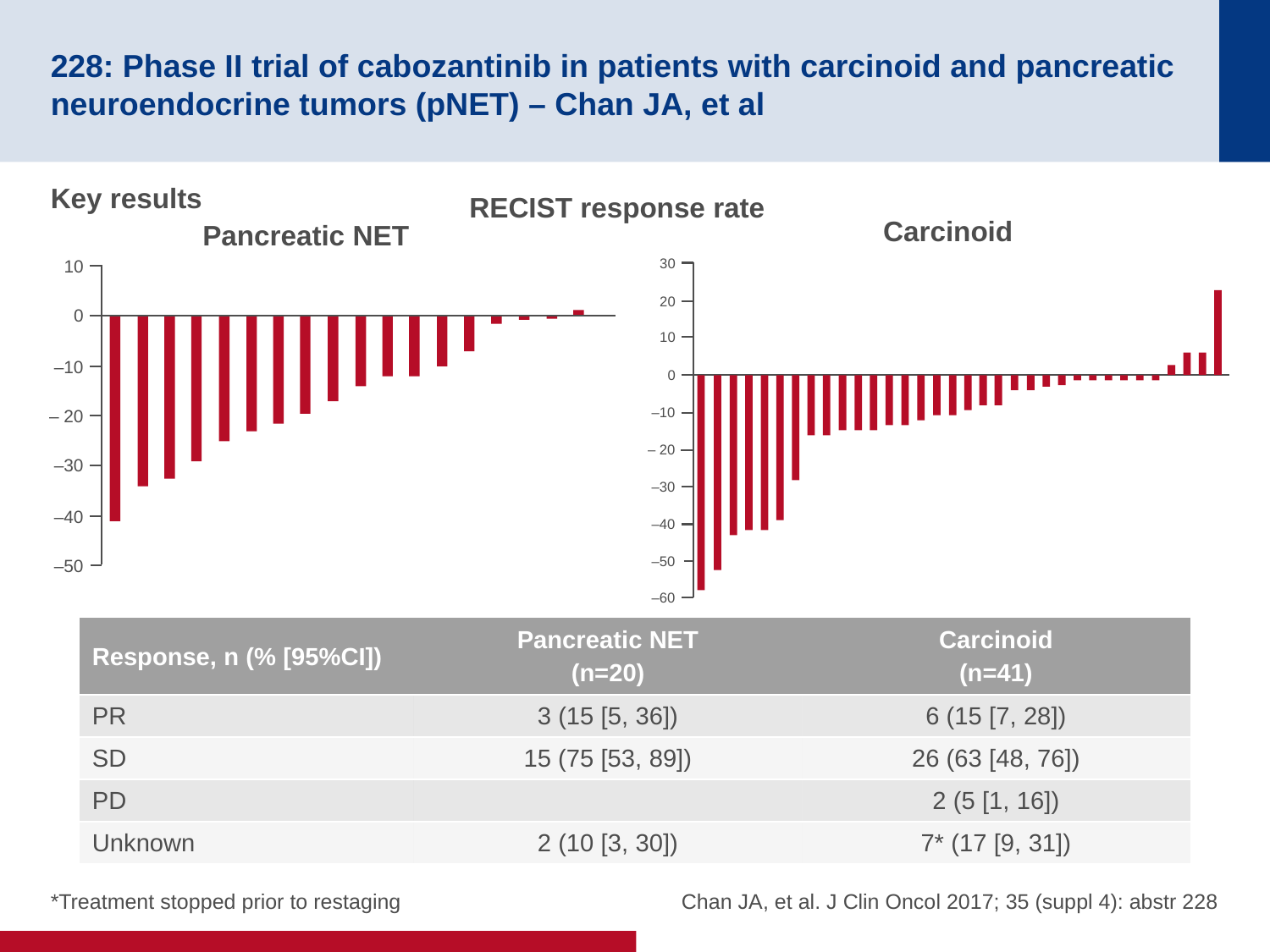

# 228: Phase II trial of cabozantinib in patients with carcinoid and pancreatic neuroendocrine tumors (pNET) – Chan JA, et al
Key results
RECIST response rate
Carcinoid
Pancreatic NET
30
20
10
0
–10
– 20
–30
–40
–50
–60

10
0

–10
– 20
–30
–40
–50
| Response, n (% [95%CI]) | Pancreatic NET (n=20) | Carcinoid (n=41) |
| --- | --- | --- |
| PR | 3 (15 [5, 36]) | 6 (15 [7, 28]) |
| SD | 15 (75 [53, 89]) | 26 (63 [48, 76]) |
| PD |  | 2 (5 [1, 16]) |
| Unknown | 2 (10 [3, 30]) | 7\* (17 [9, 31]) |
*Treatment stopped prior to restaging
Chan JA, et al. J Clin Oncol 2017; 35 (suppl 4): abstr 228